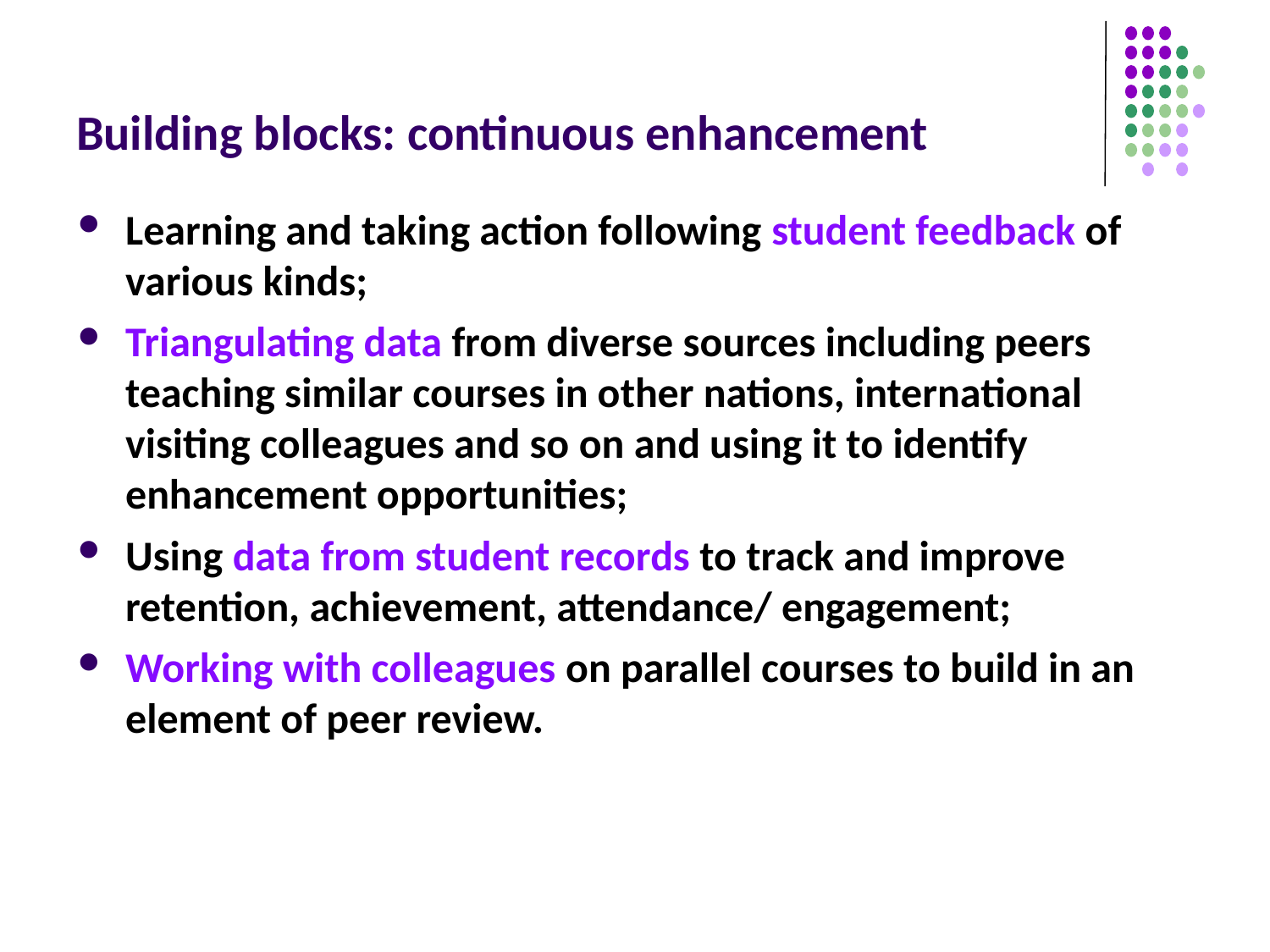

# Building blocks: continuous enhancement
Learning and taking action following student feedback of various kinds;
Triangulating data from diverse sources including peers teaching similar courses in other nations, international visiting colleagues and so on and using it to identify enhancement opportunities;
Using data from student records to track and improve retention, achievement, attendance/ engagement;
Working with colleagues on parallel courses to build in an element of peer review.